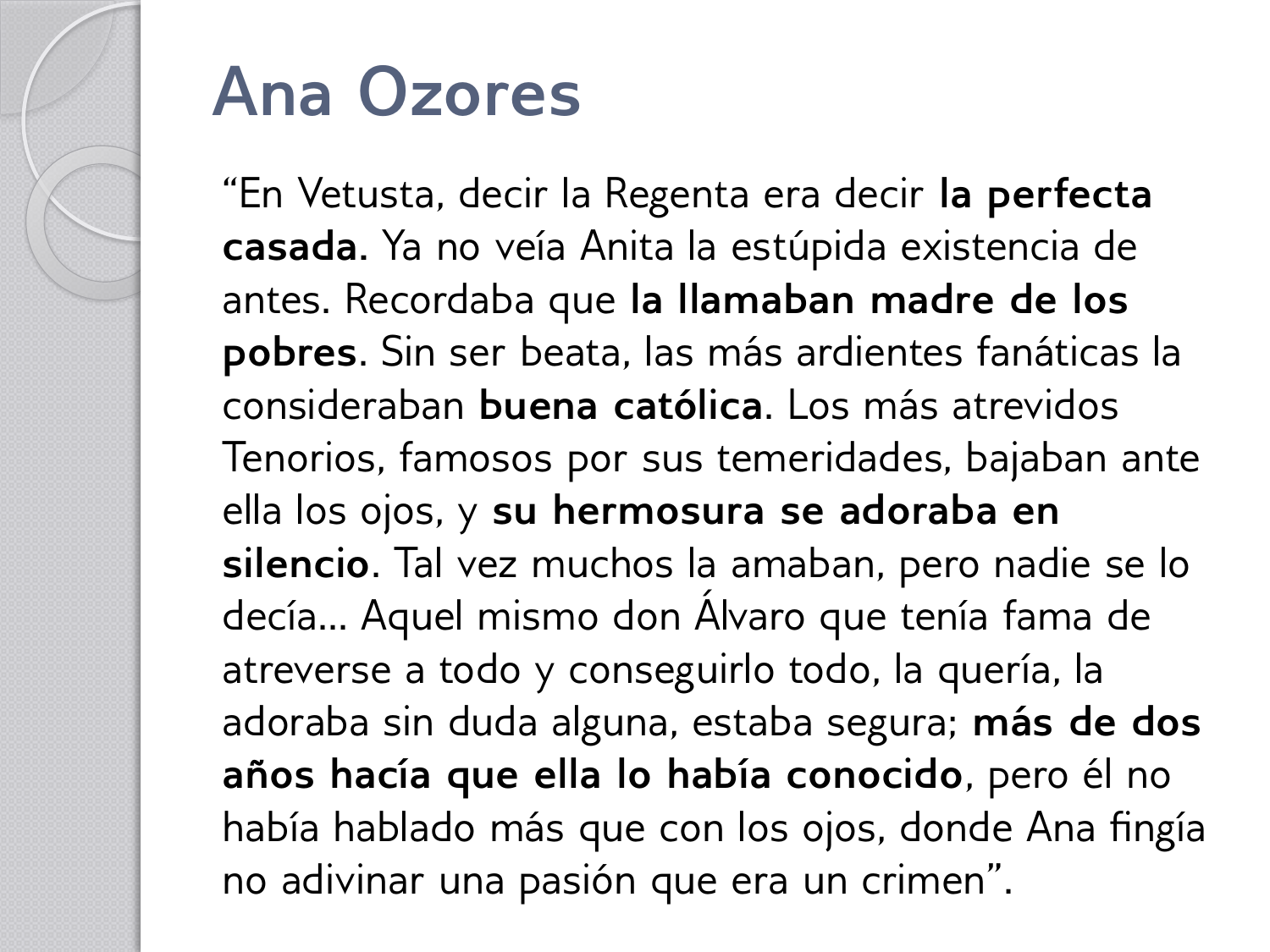

# Ana Ozores
“En Vetusta, decir la Regenta era decir la perfecta casada. Ya no veía Anita la estúpida existencia de antes. Recordaba que la llamaban madre de los pobres. Sin ser beata, las más ardientes fanáticas la consideraban buena católica. Los más atrevidos Tenorios, famosos por sus temeridades, bajaban ante ella los ojos, y su hermosura se adoraba en silencio. Tal vez muchos la amaban, pero nadie se lo decía... Aquel mismo don Álvaro que tenía fama de atreverse a todo y conseguirlo todo, la quería, la adoraba sin duda alguna, estaba segura; más de dos años hacía que ella lo había conocido, pero él no había hablado más que con los ojos, donde Ana fingía no adivinar una pasión que era un crimen”.